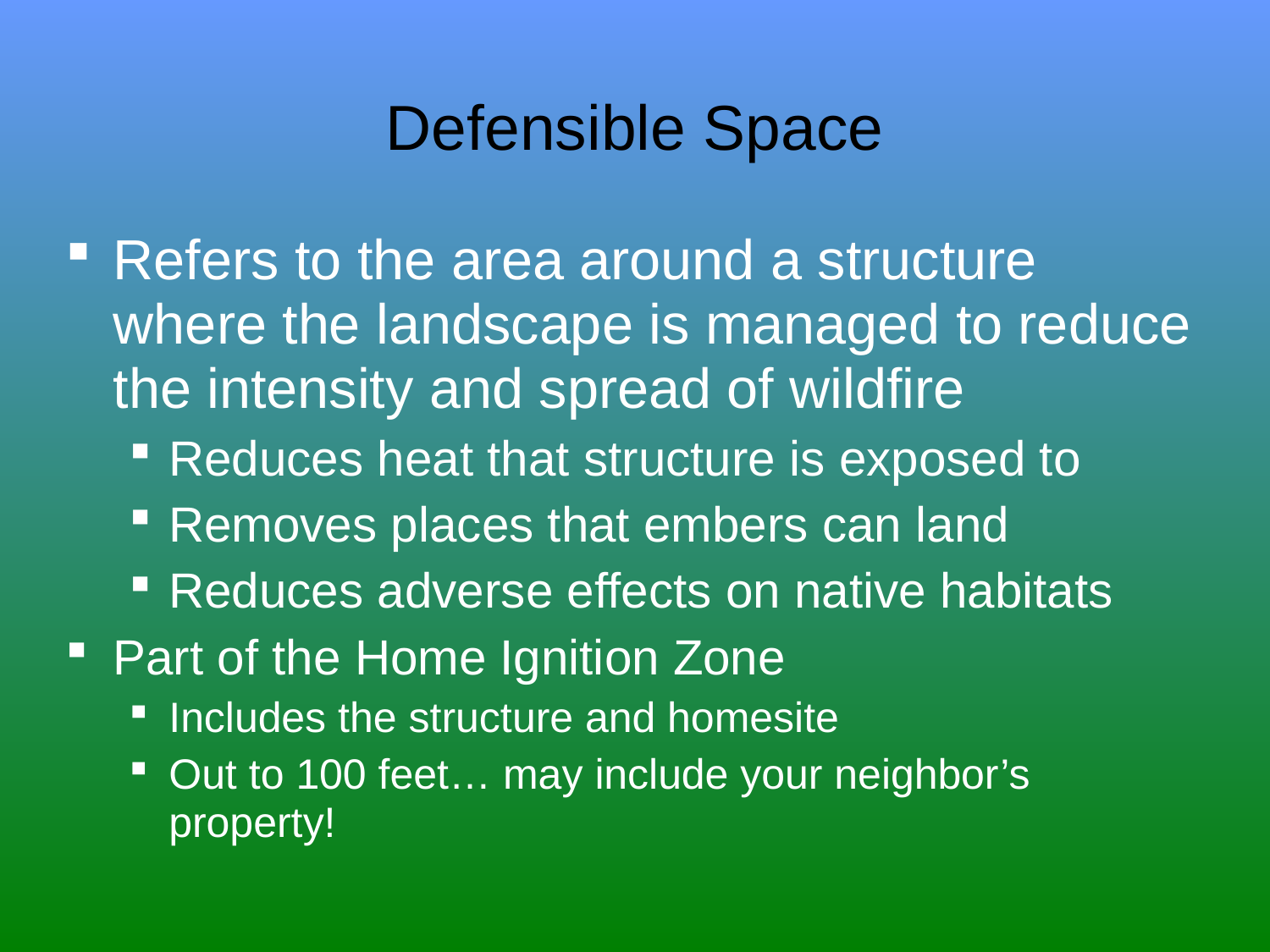

# Defensible Space
Refers to the area around a structure where the landscape is managed to reduce the intensity and spread of wildfire
Reduces heat that structure is exposed to
Removes places that embers can land
Reduces adverse effects on native habitats
Part of the Home Ignition Zone
Includes the structure and homesite
Out to 100 feet… may include your neighbor’s property!